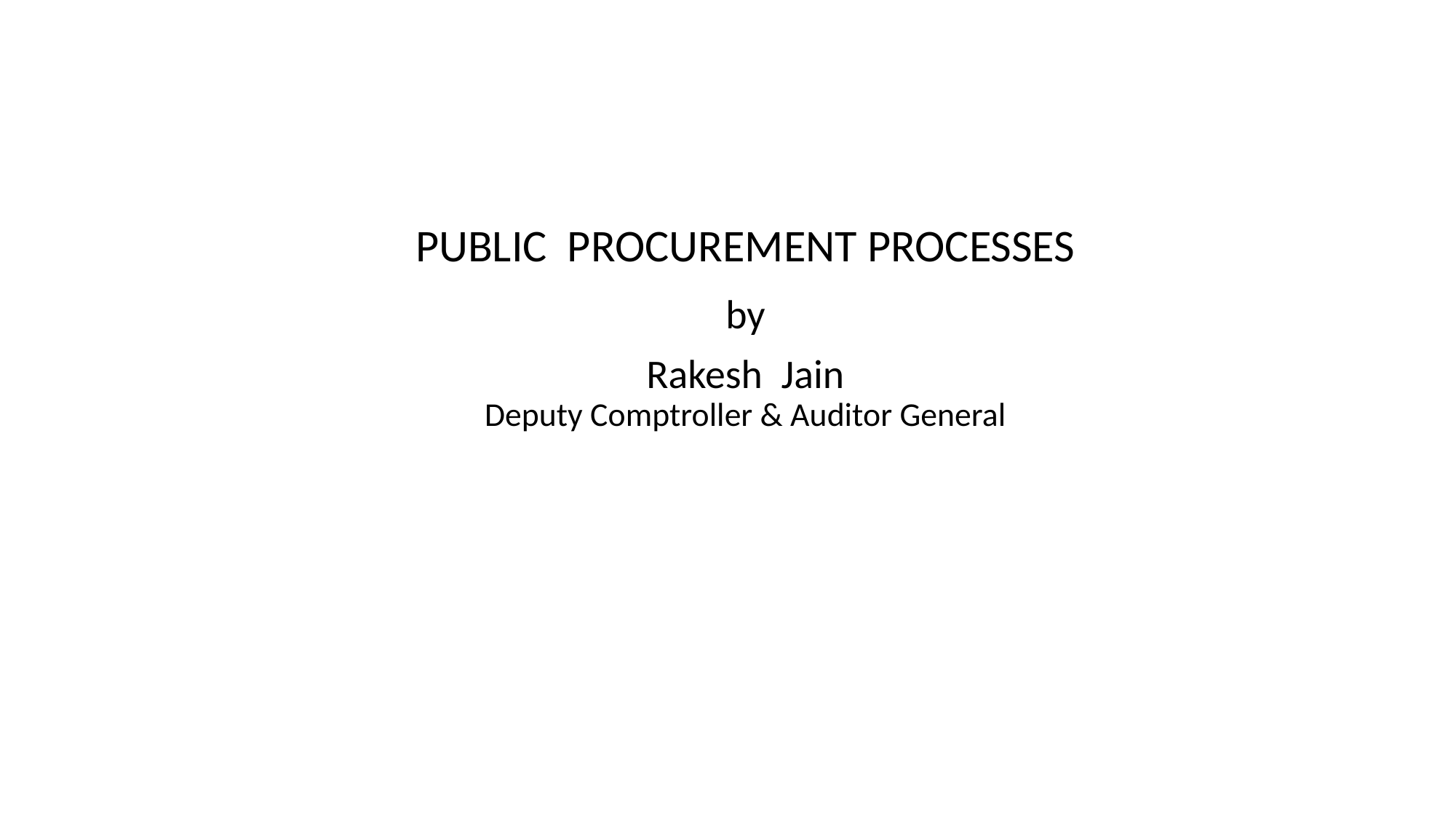

# PUBLIC  PROCUREMENT PROCESSES by Rakesh  Jain Deputy Comptroller & Auditor General